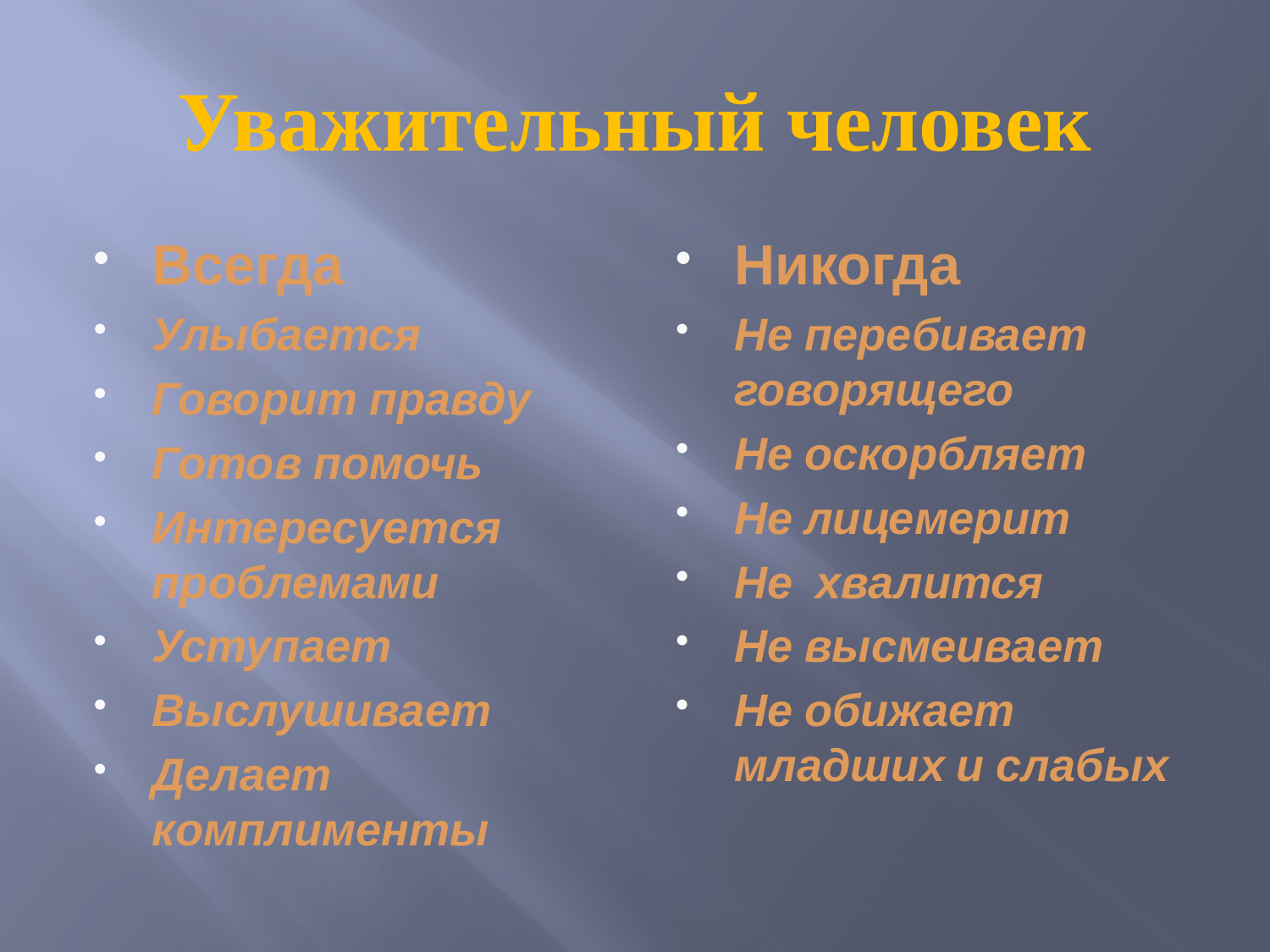

# Уважительный человек
Всегда
Улыбается
Говорит правду
Готов помочь
Интересуется проблемами
Уступает
Выслушивает
Делает комплименты

Никогда
Не перебивает говорящего
Не оскорбляет
Не лицемерит
Не  хвалится
Не высмеивает
Не обижает младших и слабых